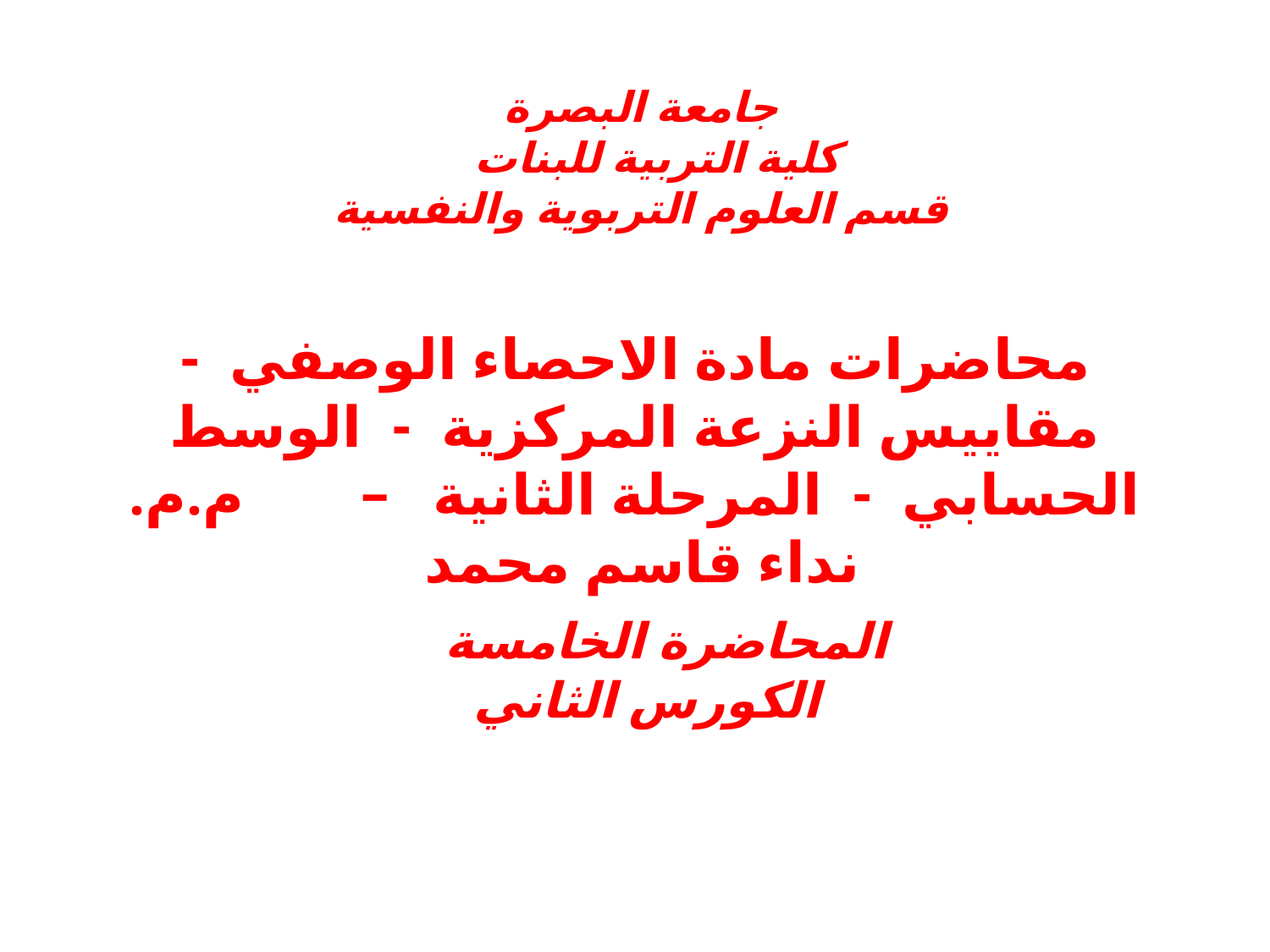

جامعة البصرة
كلية التربية للبنات
قسم العلوم التربوية والنفسية

محاضرات مادة الاحصاء الوصفي  - مقاييس النزعة المركزية  -  الوسط الحسابي  -  المرحلة الثانية   –        م.م. نداء قاسم محمد

المحاضرة الخامسة
الكورس الثاني